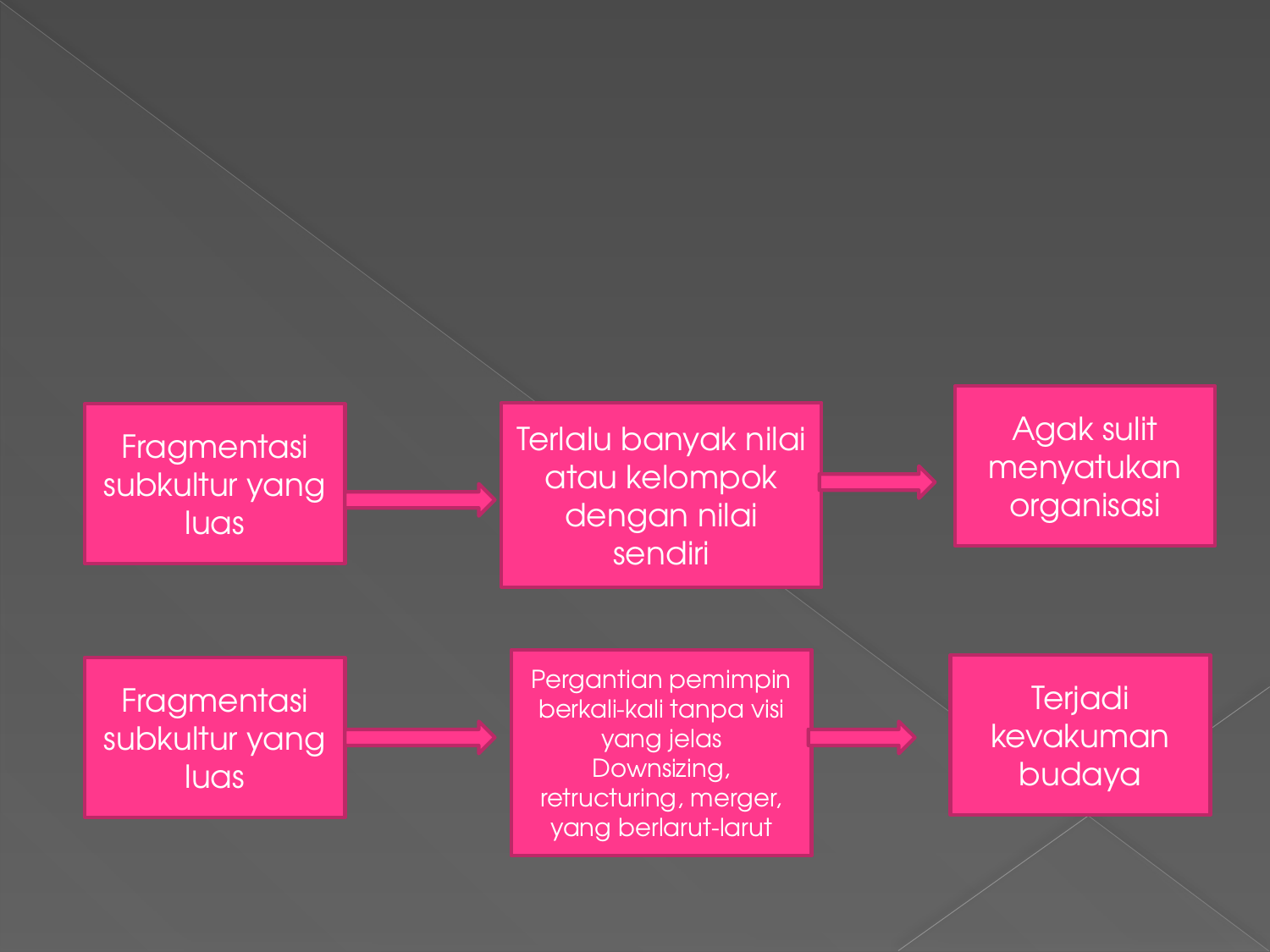

#

Agak sulit menyatukan organisasi
Terlalu banyak nilai atau kelompok dengan nilai sendiri
Fragmentasi subkultur yang luas

Pergantian pemimpin berkali-kali tanpa visi yang jelas
Downsizing, retructuring, merger, yang berlarut-larut
Terjadi kevakuman budaya
Fragmentasi subkultur yang luas